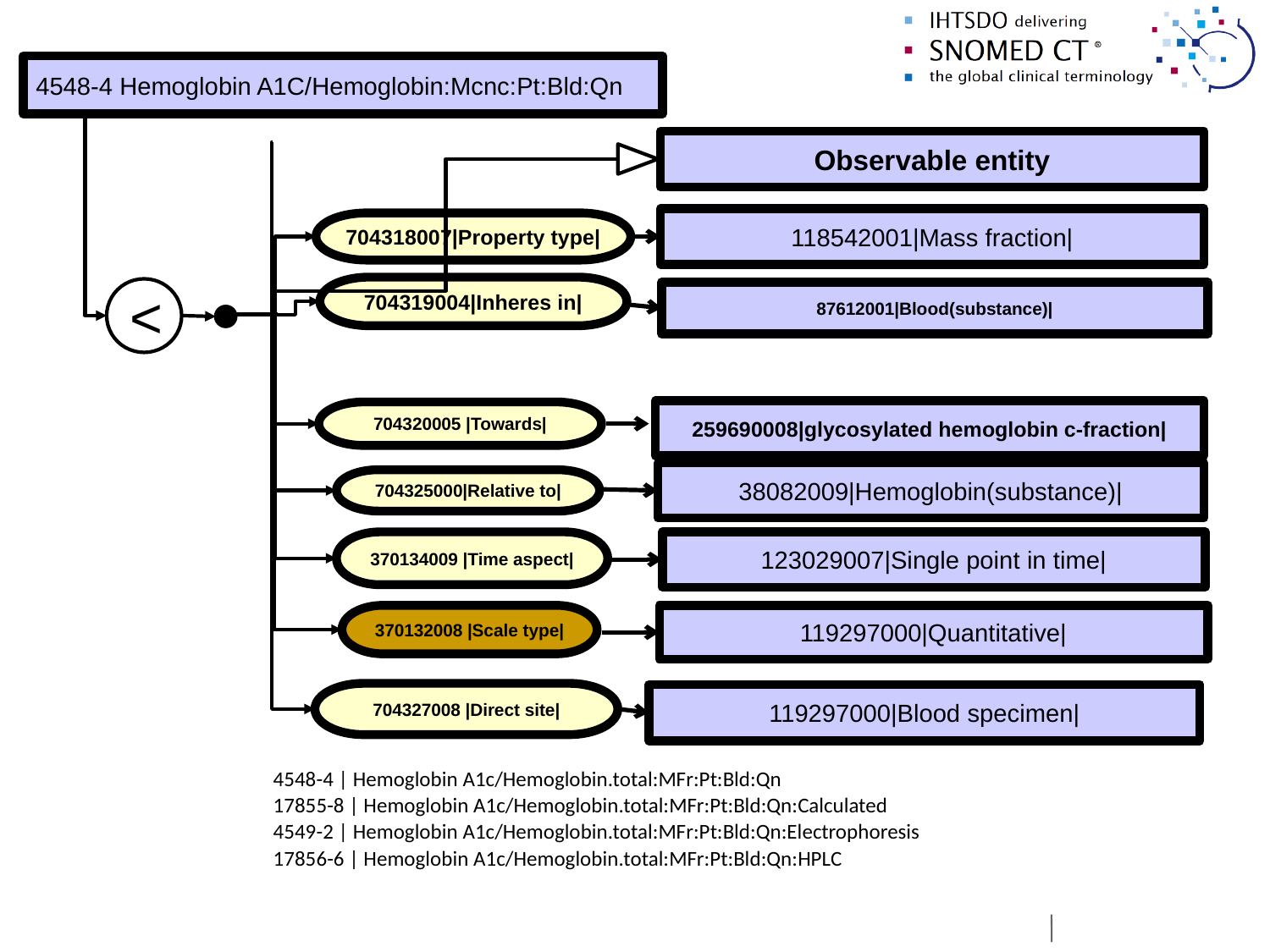

# Agreed flattened quality observable model template for trial use
4548-4 Hemoglobin A1C/Hemoglobin:Mcnc:Pt:Bld:Qn
Observable entity

118542001|Mass fraction|
704318007|Property type|

704319004|Inheres in|
<
87612001|Blood(substance)|

259690008|glycosylated hemoglobin c-fraction|
704320005 |Towards|
38082009|Hemoglobin(substance)|
704325000|Relative to|
370134009 |Time aspect|
123029007|Single point in time|
119297000|Quantitative|
370132008 |Scale type|
704327008 |Direct site|
119297000|Blood specimen|
| 4548-4 | Hemoglobin A1c/Hemoglobin.total:MFr:Pt:Bld:Qn |
| --- |
| 17855-8 | Hemoglobin A1c/Hemoglobin.total:MFr:Pt:Bld:Qn:Calculated |
| 4549-2 | Hemoglobin A1c/Hemoglobin.total:MFr:Pt:Bld:Qn:Electrophoresis |
| 17856-6 | Hemoglobin A1c/Hemoglobin.total:MFr:Pt:Bld:Qn:HPLC |